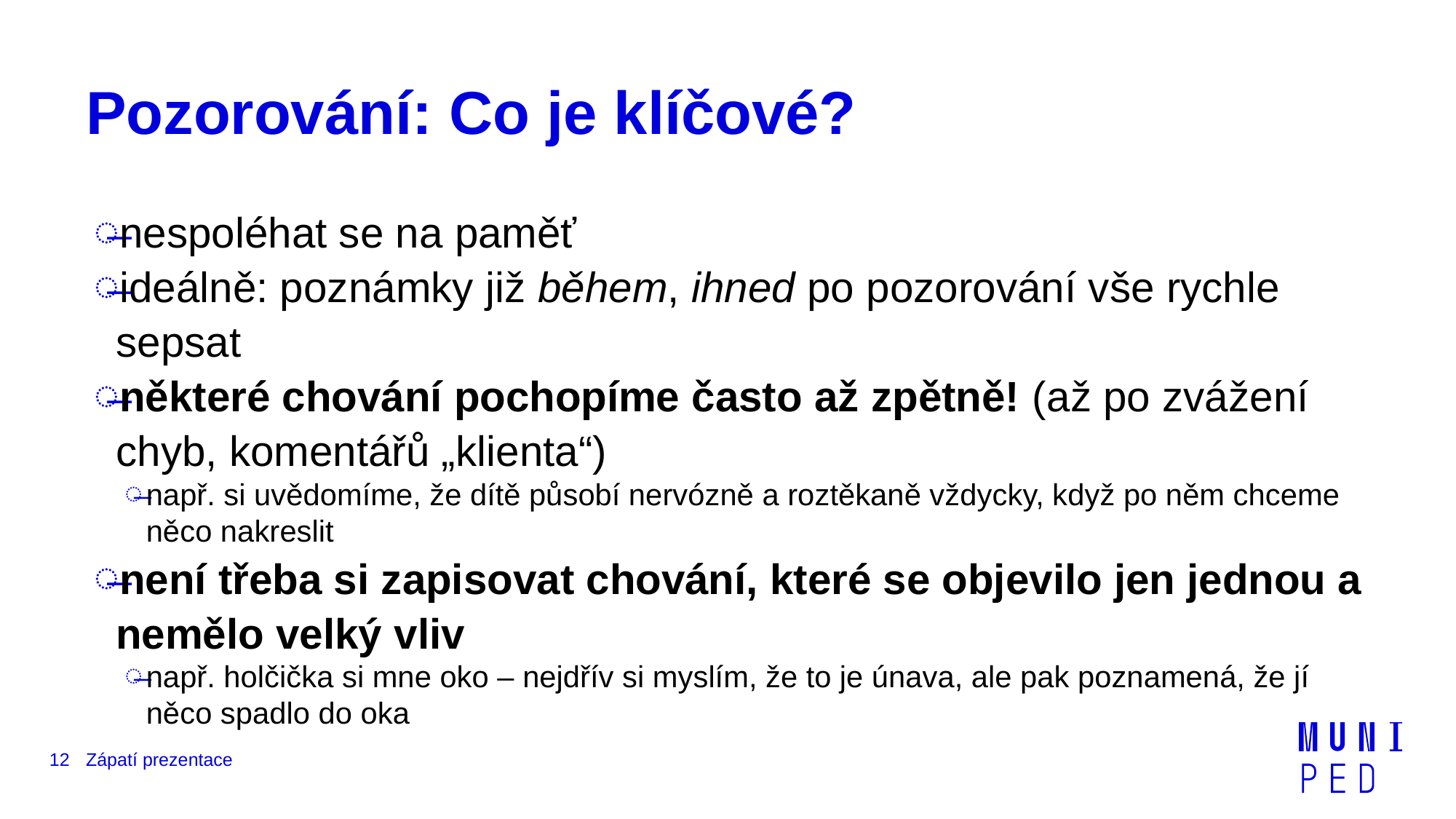

# Pozorování: Co je klíčové?
nespoléhat se na paměť
ideálně: poznámky již během, ihned po pozorování vše rychle sepsat
některé chování pochopíme často až zpětně! (až po zvážení chyb, komentářů „klienta“)
např. si uvědomíme, že dítě působí nervózně a roztěkaně vždycky, když po něm chceme něco nakreslit
není třeba si zapisovat chování, které se objevilo jen jednou a nemělo velký vliv
např. holčička si mne oko – nejdřív si myslím, že to je únava, ale pak poznamená, že jí něco spadlo do oka
12
Zápatí prezentace